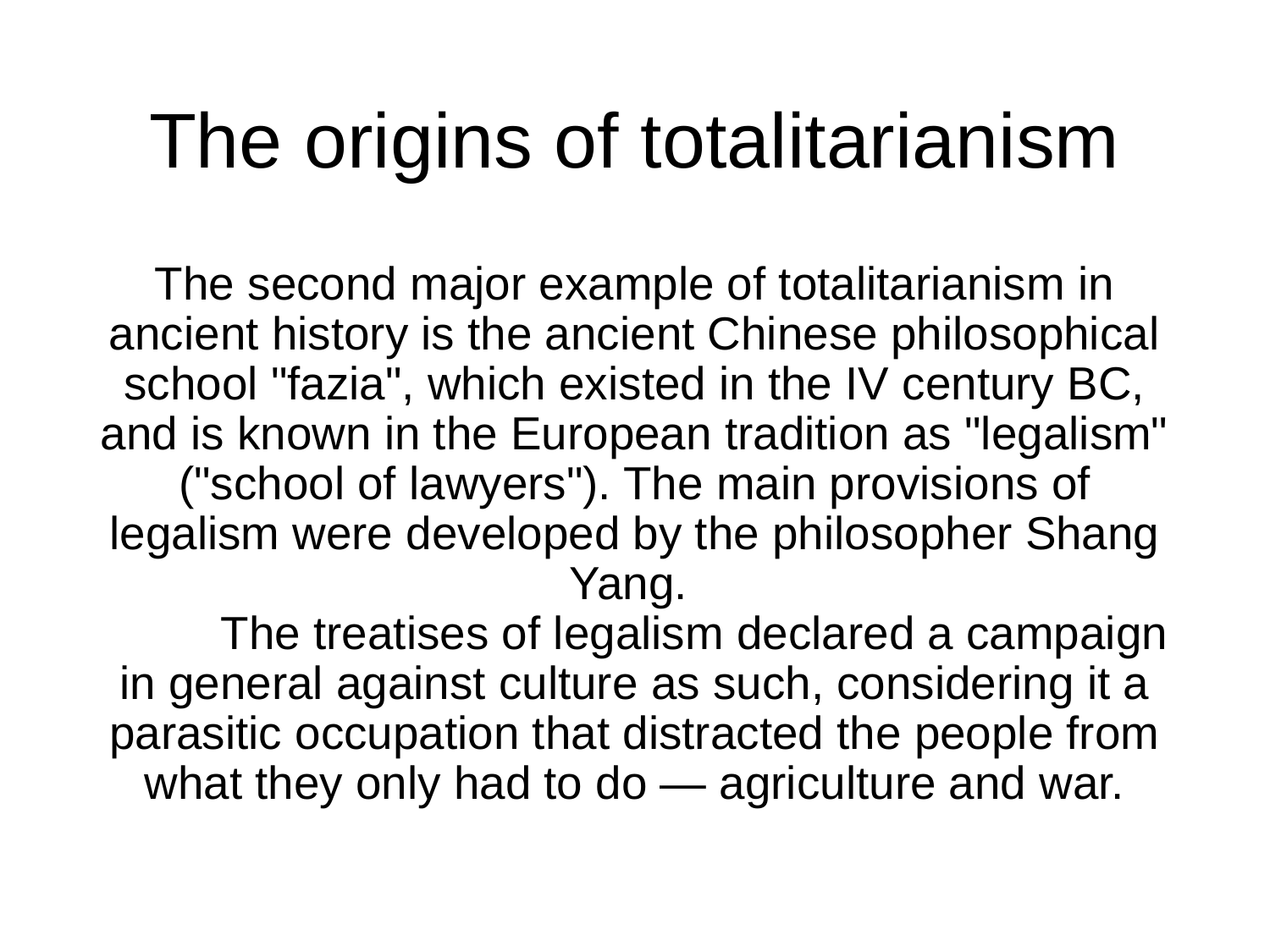

# The origins of totalitarianism
The second major example of totalitarianism in ancient history is the ancient Chinese philosophical school "fazia", which existed in the IV century BC, and is known in the European tradition as "legalism" ("school of lawyers"). The main provisions of legalism were developed by the philosopher Shang Yang.
	The treatises of legalism declared a campaign in general against culture as such, considering it a parasitic occupation that distracted the people from what they only had to do — agriculture and war.